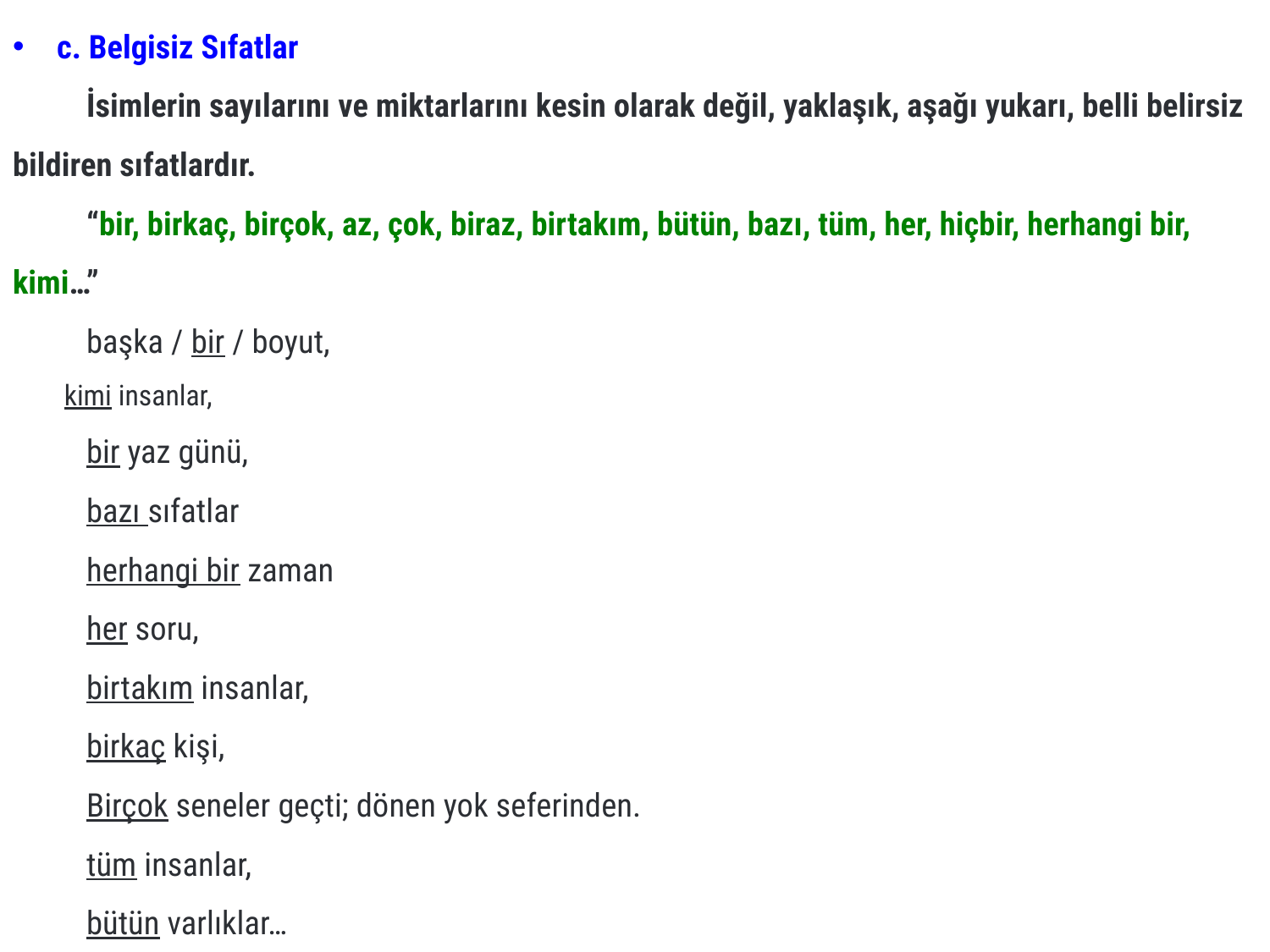

c. Belgisiz Sıfatlar
	İsimlerin sayılarını ve miktarlarını kesin olarak değil, yaklaşık, aşağı yukarı, belli belirsiz bildiren sıfatlardır.
	“bir, birkaç, birçok, az, çok, biraz, birtakım, bütün, bazı, tüm, her, hiçbir, herhangi bir, kimi…”
	başka / bir / boyut,
kimi insanlar,
	bir yaz günü,
	bazı sıfatlar
	herhangi bir zaman
	her soru,
	birtakım insanlar,
	birkaç kişi,
	Birçok seneler geçti; dönen yok seferinden.
	tüm insanlar,
	bütün varlıklar…